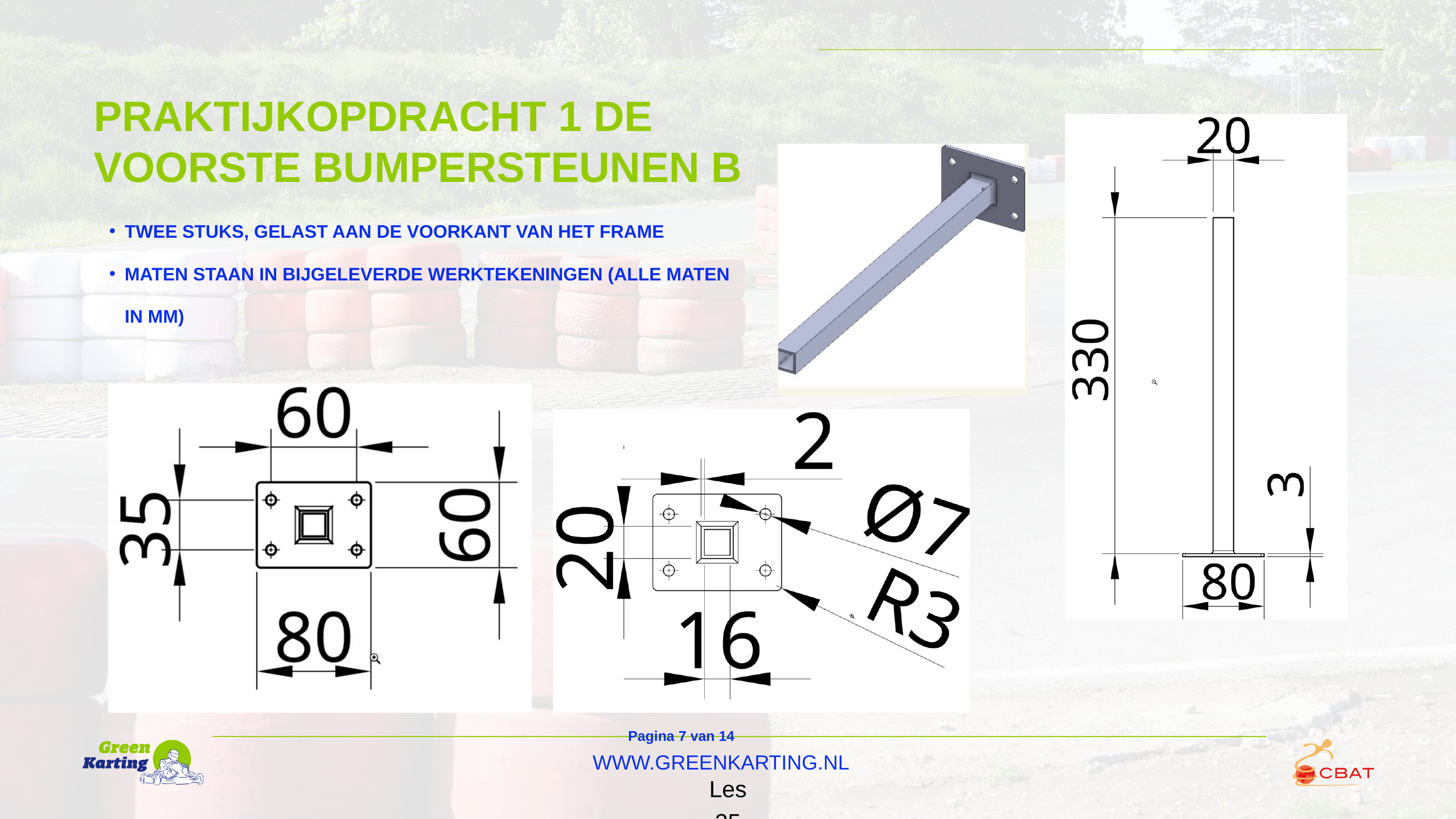

PRAKTIJKOPDRACHT 1 DE VOORSTE BUMPERSTEUNEN B

TWEE STUKS, GELAST AAN DE VOORKANT VAN HET FRAME
MATEN STAAN IN BIJGELEVERDE WERKTEKENINGEN (ALLE MATEN IN MM)

Pagina 7 van 14

WWW.GREENKARTING.NL
Les 25